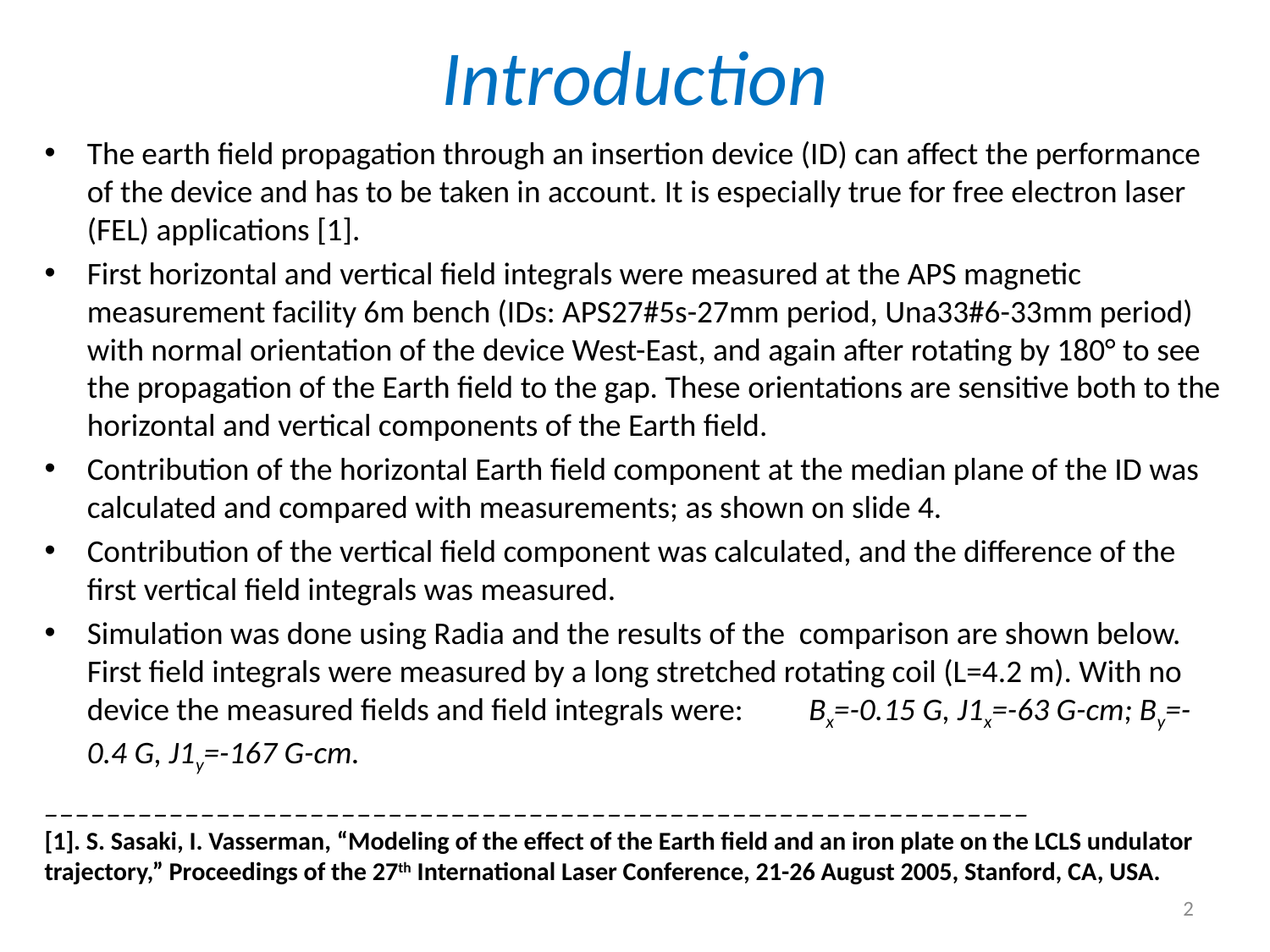

# Introduction
The earth field propagation through an insertion device (ID) can affect the performance of the device and has to be taken in account. It is especially true for free electron laser (FEL) applications [1].
First horizontal and vertical field integrals were measured at the APS magnetic measurement facility 6m bench (IDs: APS27#5s-27mm period, Una33#6-33mm period) with normal orientation of the device West-East, and again after rotating by 180° to see the propagation of the Earth field to the gap. These orientations are sensitive both to the horizontal and vertical components of the Earth field.
Contribution of the horizontal Earth field component at the median plane of the ID was calculated and compared with measurements; as shown on slide 4.
Contribution of the vertical field component was calculated, and the difference of the first vertical field integrals was measured.
Simulation was done using Radia and the results of the  comparison are shown below. First field integrals were measured by a long stretched rotating coil (L=4.2 m). With no device the measured fields and field integrals were:         Bx=-0.15 G, J1x=-63 G-cm; By=-0.4 G, J1y=-167 G-cm.
_______________________________________________________________
[1]. S. Sasaki, I. Vasserman, “Modeling of the effect of the Earth field and an iron plate on the LCLS undulator trajectory,” Proceedings of the 27th International Laser Conference, 21-26 August 2005, Stanford, CA, USA.

2